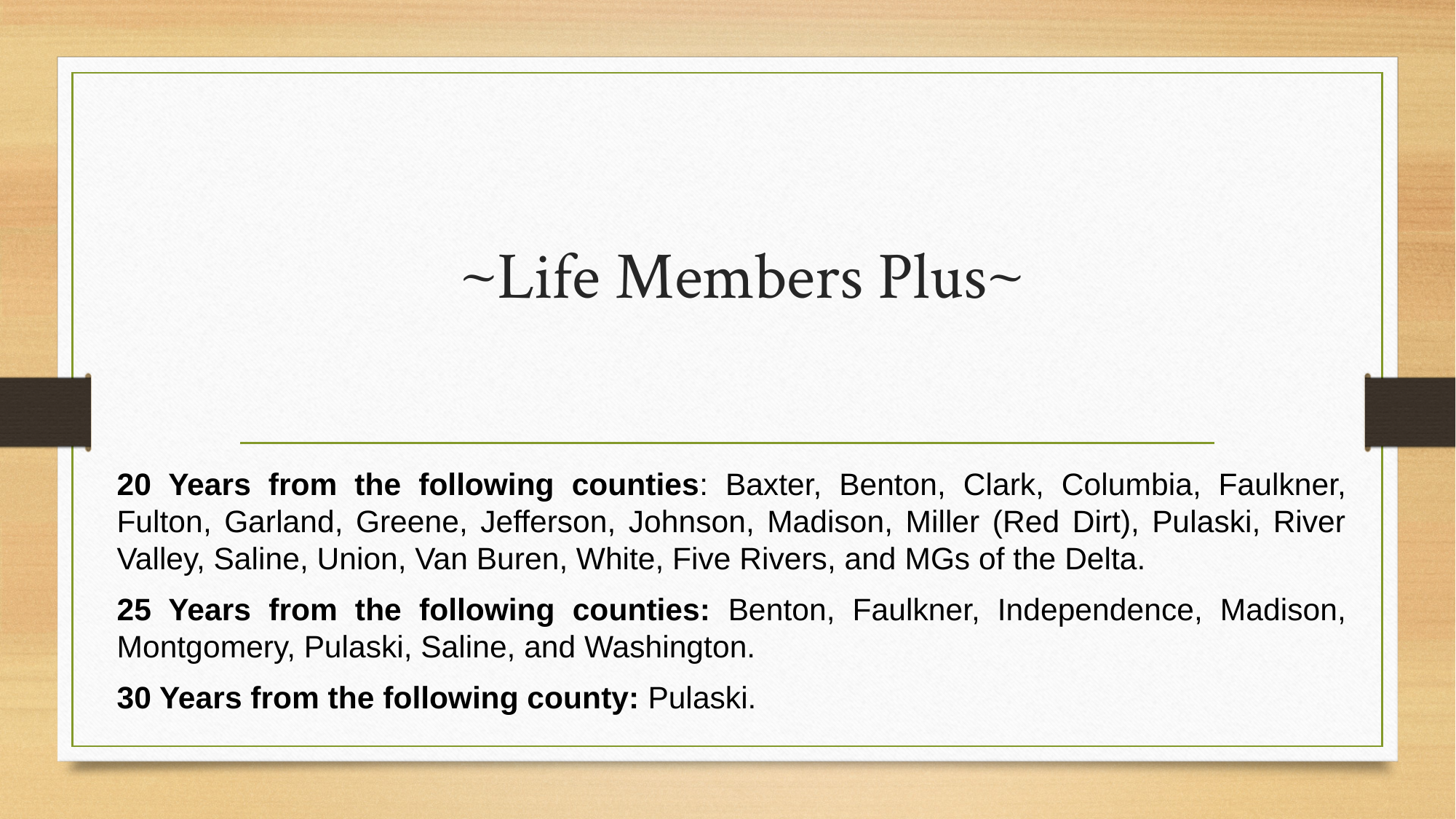

# ~Life Members Plus~
20 Years from the following counties: Baxter, Benton, Clark, Columbia, Faulkner, Fulton, Garland, Greene, Jefferson, Johnson, Madison, Miller (Red Dirt), Pulaski, River Valley, Saline, Union, Van Buren, White, Five Rivers, and MGs of the Delta.
25 Years from the following counties: Benton, Faulkner, Independence, Madison, Montgomery, Pulaski, Saline, and Washington.
30 Years from the following county: Pulaski.